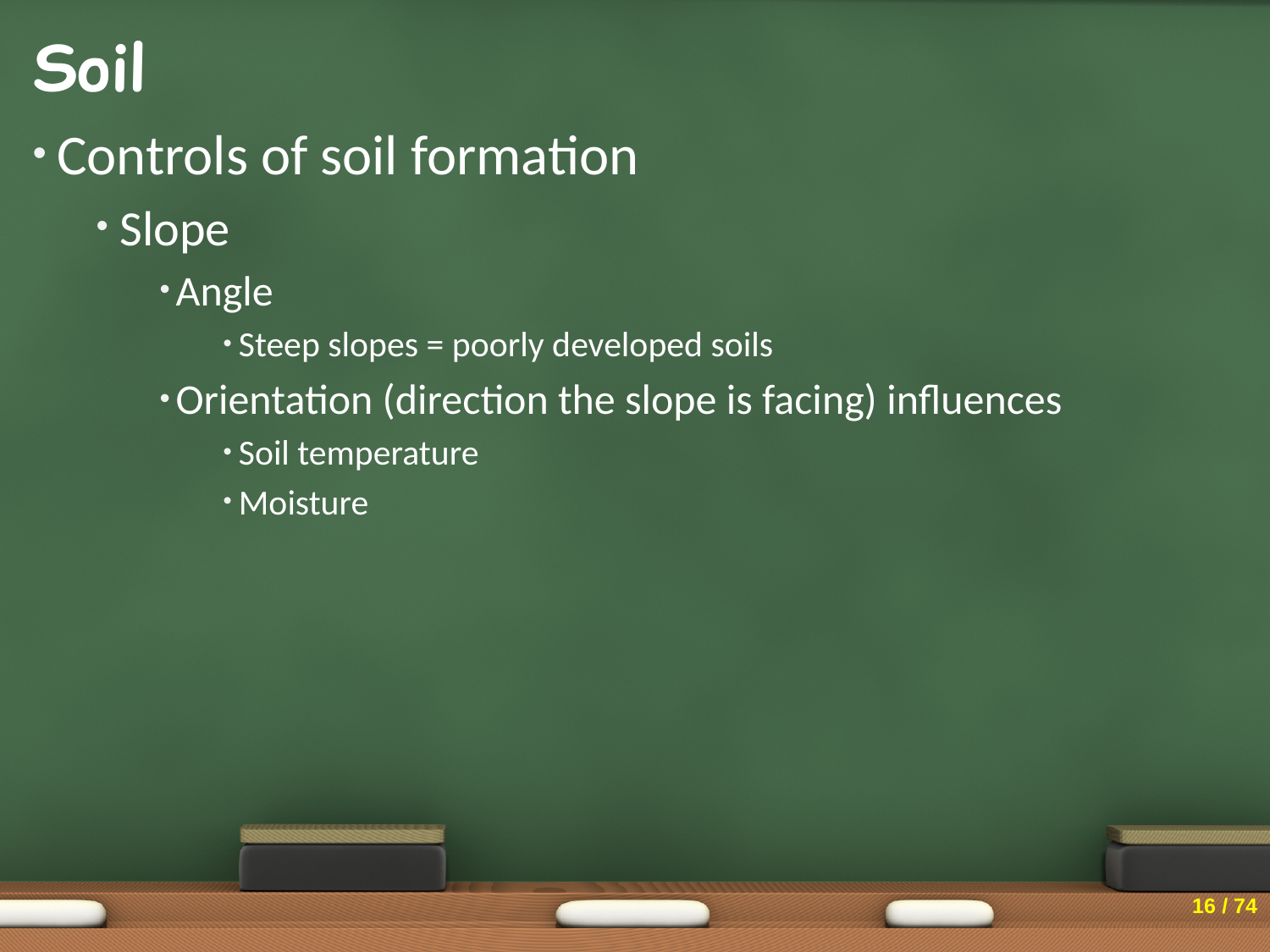

# Soil
Controls of soil formation
Slope
Angle
Steep slopes = poorly developed soils
Orientation (direction the slope is facing) influences
Soil temperature
Moisture
16 / 74